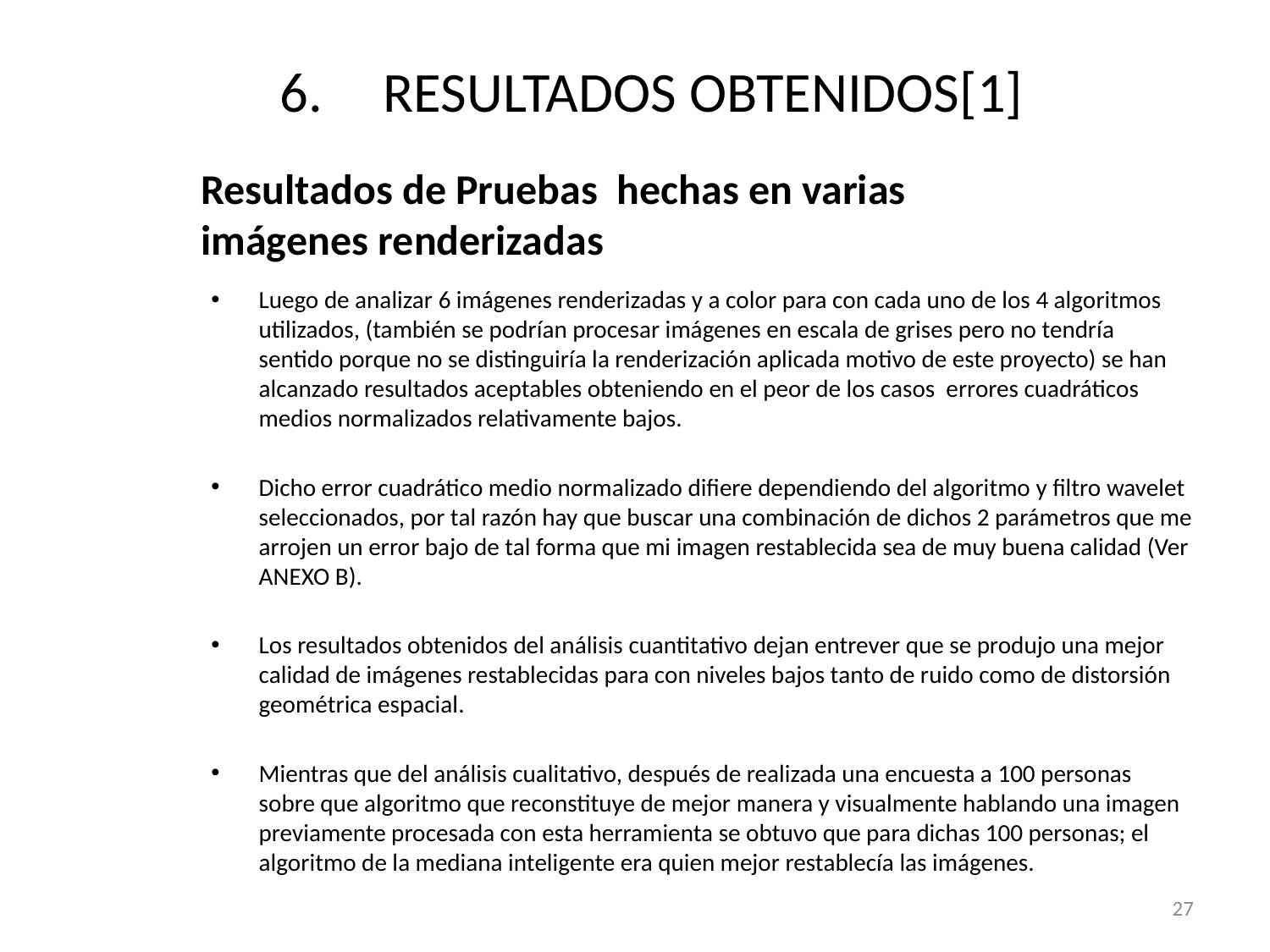

# RESULTADOS OBTENIDOS[1]
Resultados de Pruebas  hechas en varias imágenes renderizadas
Luego de analizar 6 imágenes renderizadas y a color para con cada uno de los 4 algoritmos utilizados, (también se podrían procesar imágenes en escala de grises pero no tendría sentido porque no se distinguiría la renderización aplicada motivo de este proyecto) se han alcanzado resultados aceptables obteniendo en el peor de los casos  errores cuadráticos medios normalizados relativamente bajos.

Dicho error cuadrático medio normalizado difiere dependiendo del algoritmo y filtro wavelet seleccionados, por tal razón hay que buscar una combinación de dichos 2 parámetros que me arrojen un error bajo de tal forma que mi imagen restablecida sea de muy buena calidad (Ver ANEXO B).

Los resultados obtenidos del análisis cuantitativo dejan entrever que se produjo una mejor calidad de imágenes restablecidas para con niveles bajos tanto de ruido como de distorsión geométrica espacial.

Mientras que del análisis cualitativo, después de realizada una encuesta a 100 personas sobre que algoritmo que reconstituye de mejor manera y visualmente hablando una imagen previamente procesada con esta herramienta se obtuvo que para dichas 100 personas; el algoritmo de la mediana inteligente era quien mejor restablecía las imágenes.

27